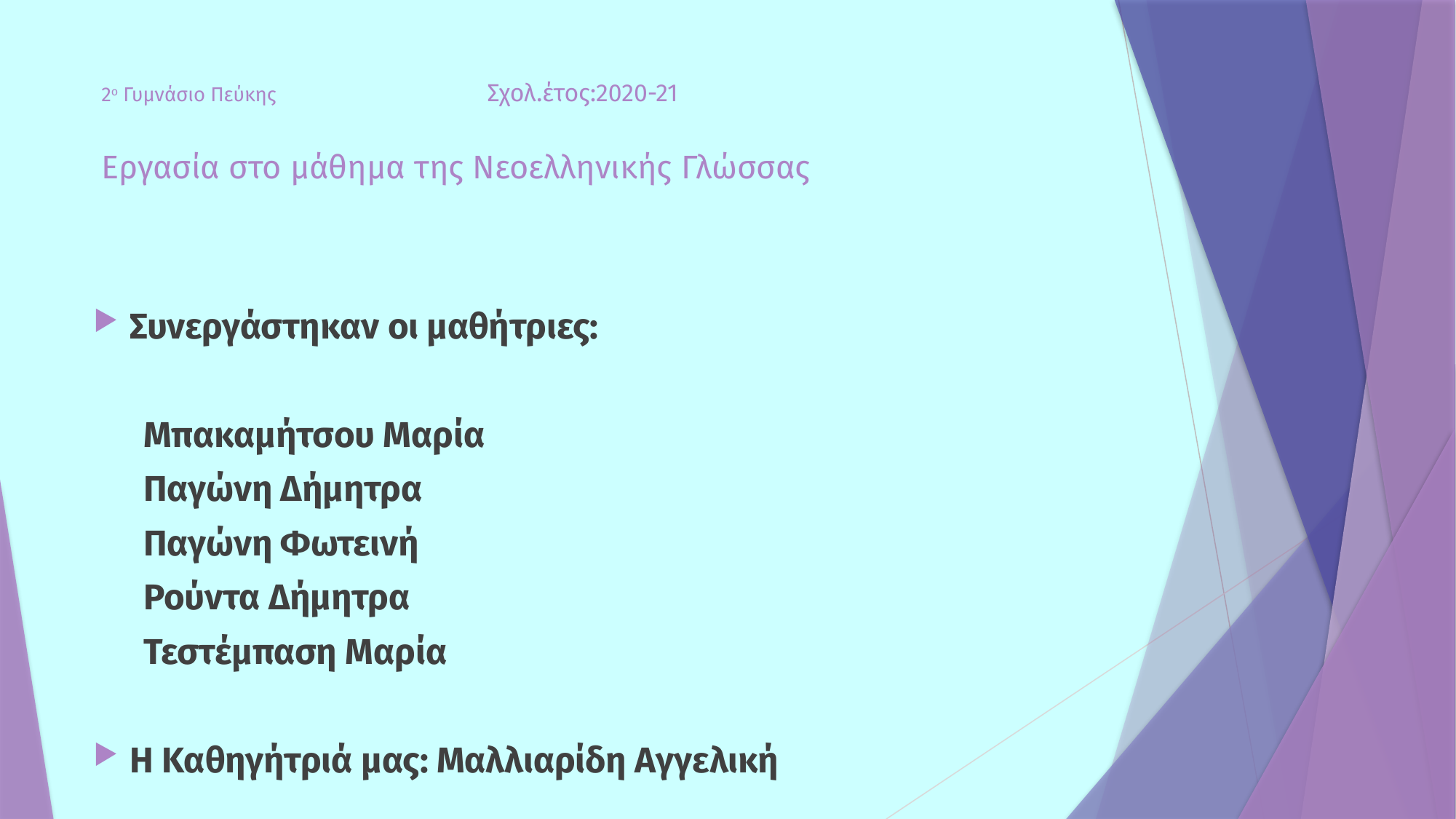

# 2ο Γυμνάσιο Πεύκης                                        Σχολ.έτος:2020-21 Εργασία στο μάθημα της Νεοελληνικής Γλώσσας

Συνεργάστηκαν οι μαθήτριες:

      Μπακαμήτσου Μαρία
      Παγώνη Δήμητρα
      Παγώνη Φωτεινή
      Ρούντα Δήμητρα
      Τεστέμπαση Μαρία

Η Καθηγήτριά μας: Μαλλιαρίδη Αγγελική